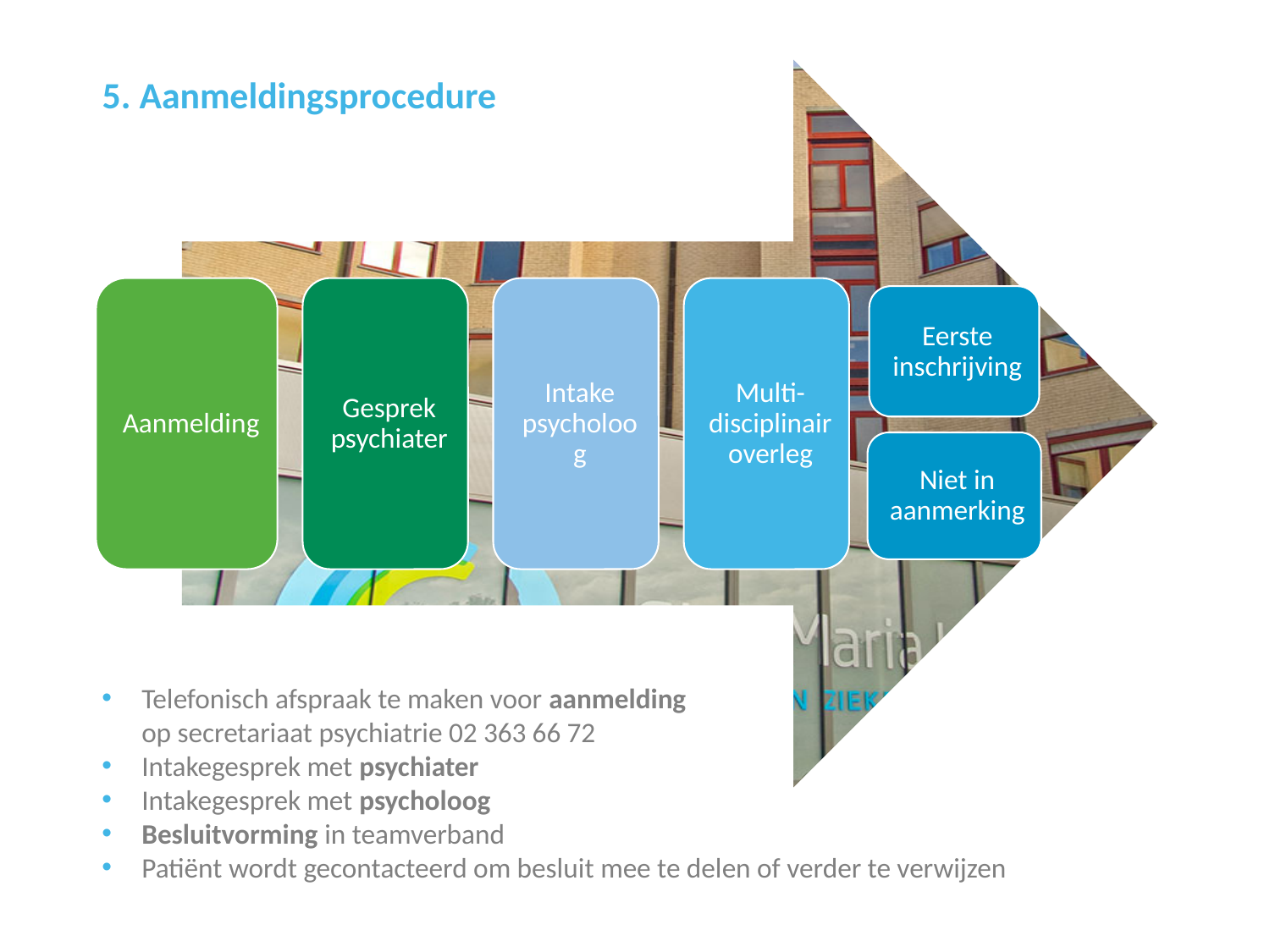

Aanmelding
Gesprek psychiater
Intake psycholoog
Multi-disciplinair overleg
Eerste inschrijving
Niet in aanmerking
# 5. Aanmeldingsprocedure
Telefonisch afspraak te maken voor aanmelding
op secretariaat psychiatrie 02 363 66 72
Intakegesprek met psychiater
Intakegesprek met psycholoog
Besluitvorming in teamverband
Patiënt wordt gecontacteerd om besluit mee te delen of verder te verwijzen